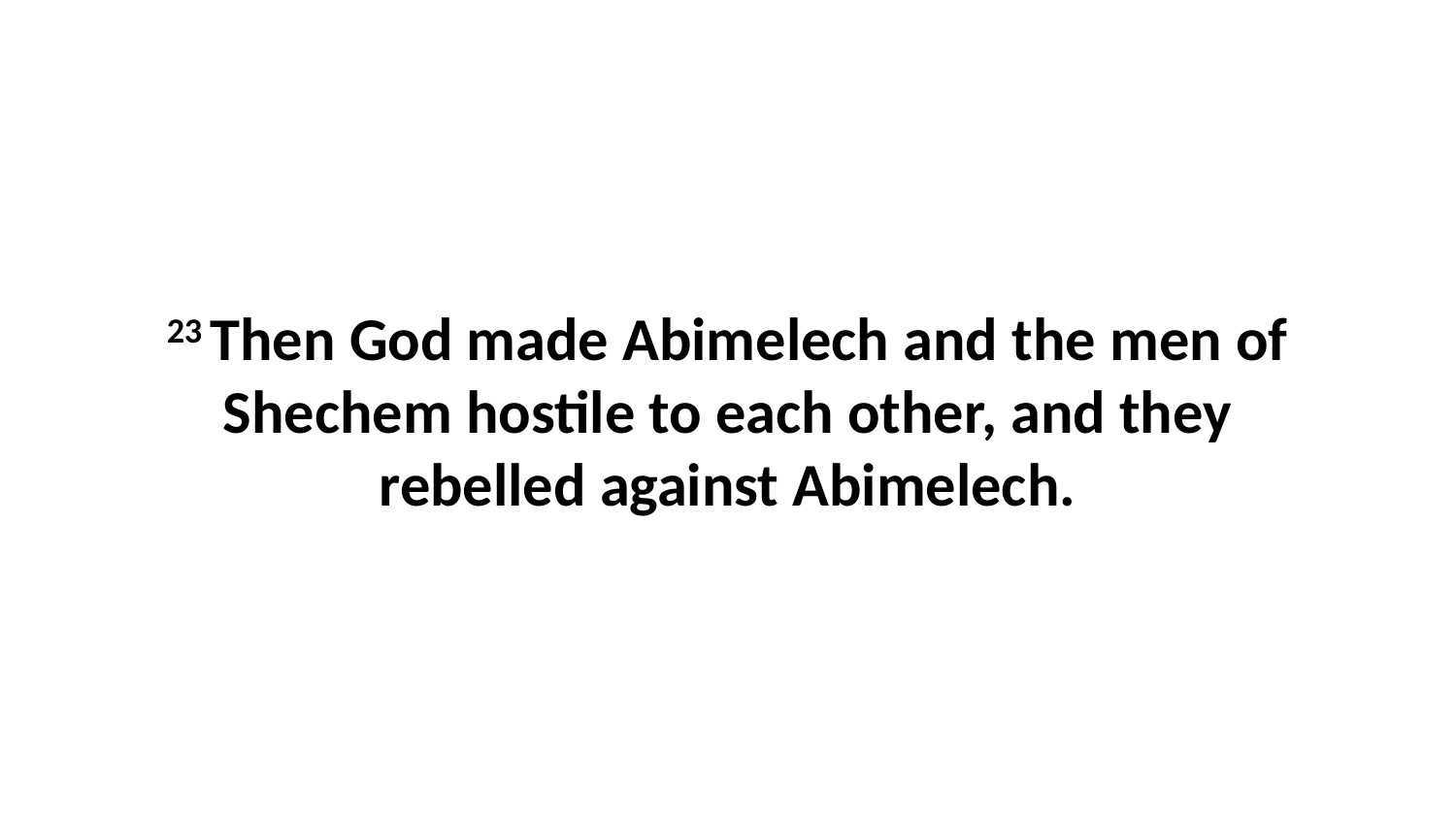

23 Then God made Abimelech and the men of Shechem hostile to each other, and they rebelled against Abimelech.